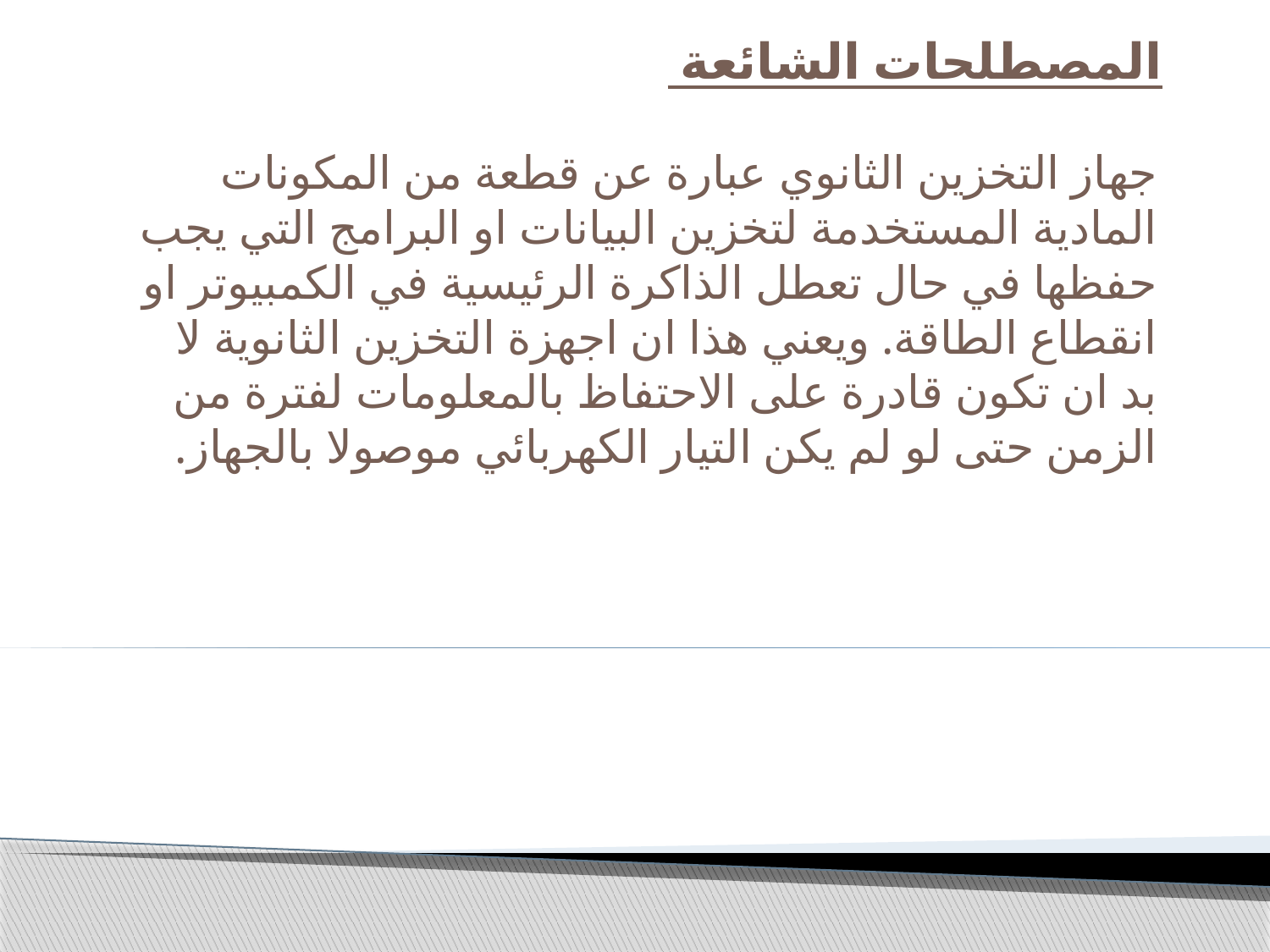

# المصطلحات الشائعة
جهاز التخزين الثانوي عبارة عن قطعة من المكونات المادية المستخدمة لتخزين البيانات او البرامج التي يجب حفظها في حال تعطل الذاكرة الرئيسية في الكمبيوتر او انقطاع الطاقة. ويعني هذا ان اجهزة التخزين الثانوية لا بد ان تكون قادرة على الاحتفاظ بالمعلومات لفترة من الزمن حتى لو لم يكن التيار الكهربائي موصولا بالجهاز.